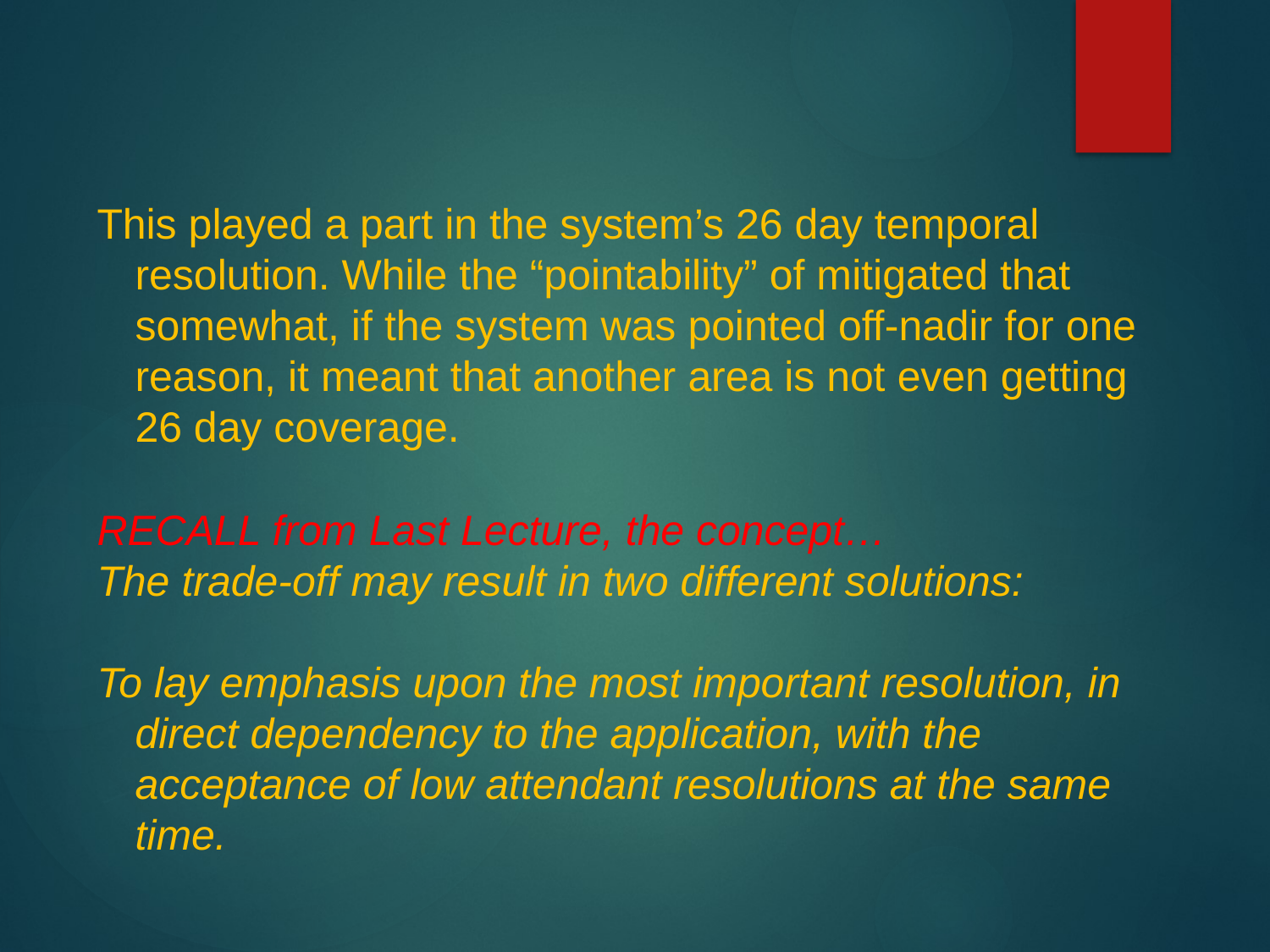

This played a part in the system’s 26 day temporal resolution. While the “pointability” of mitigated that somewhat, if the system was pointed off-nadir for one reason, it meant that another area is not even getting 26 day coverage.
RECALL from Last Lecture, the concept…
The trade-off may result in two different solutions:

To lay emphasis upon the most important resolution, in direct dependency to the application, with the acceptance of low attendant resolutions at the same time.